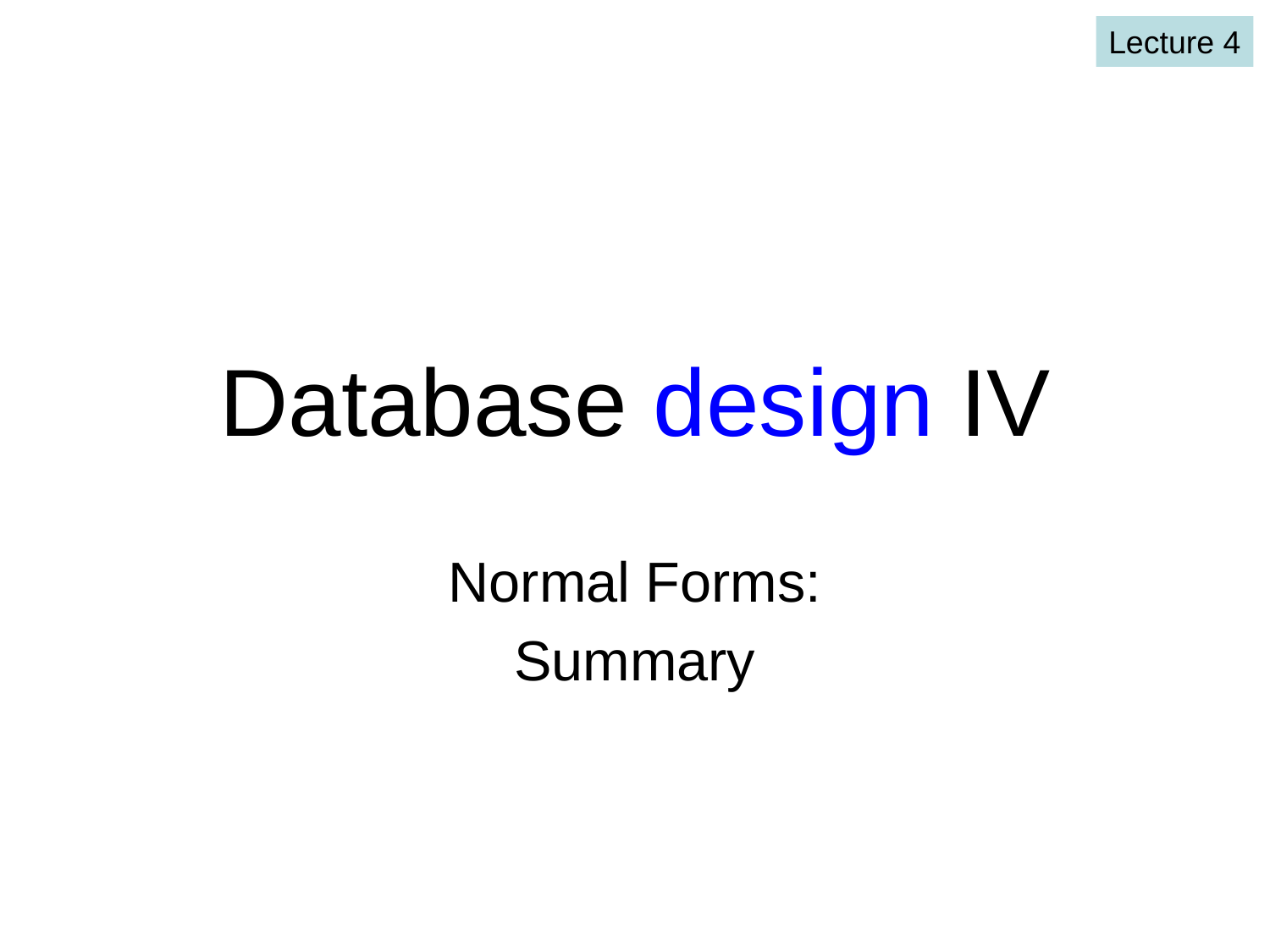

Lecture 4
# Database design IV
Normal Forms:
Summary